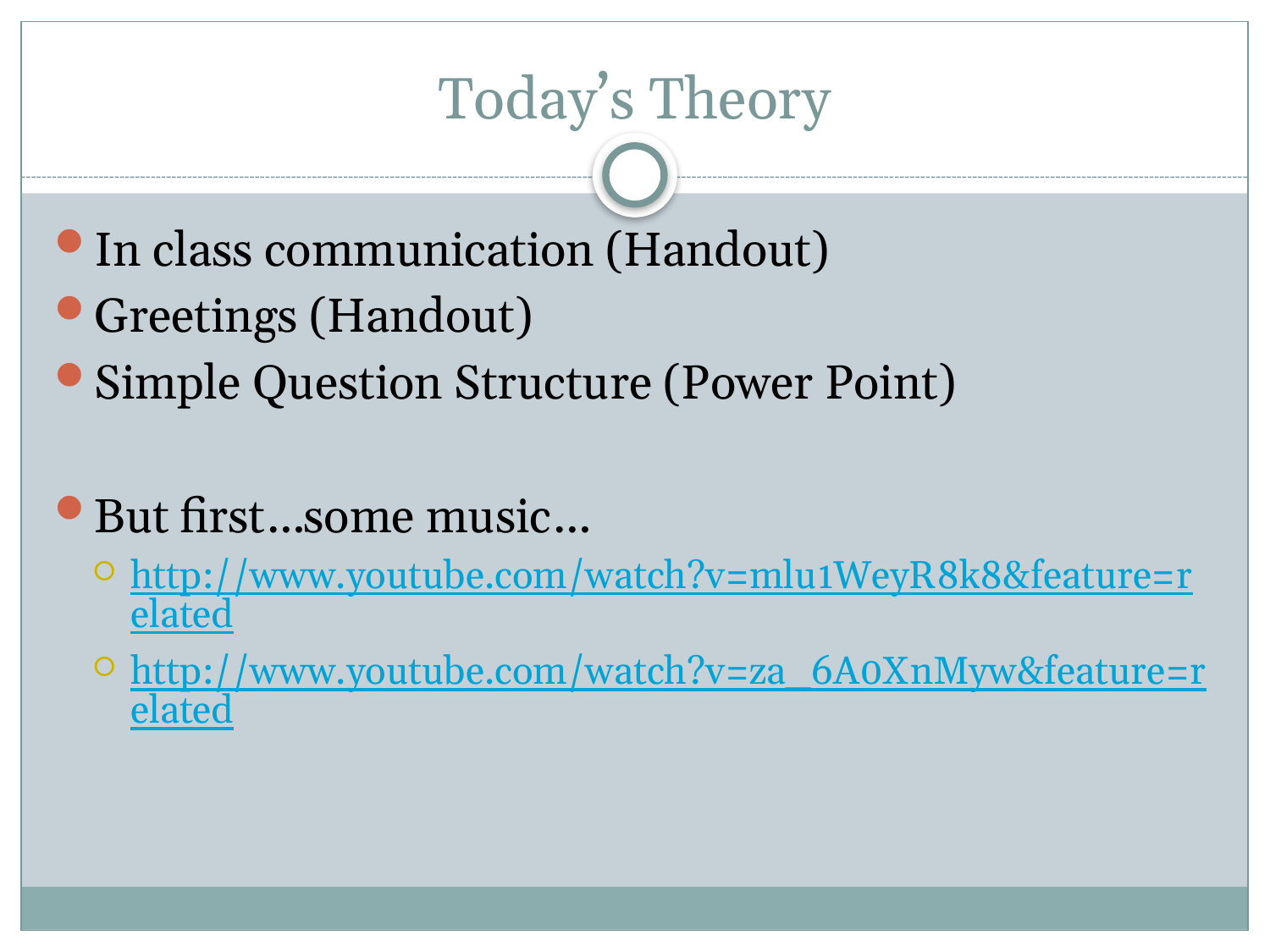

# Today’s Theory
In class communication (Handout)
Greetings (Handout)
Simple Question Structure (Power Point)

But first…some music…
http://www.youtube.com/watch?v=mlu1WeyR8k8&feature=related
http://www.youtube.com/watch?v=za_6A0XnMyw&feature=related